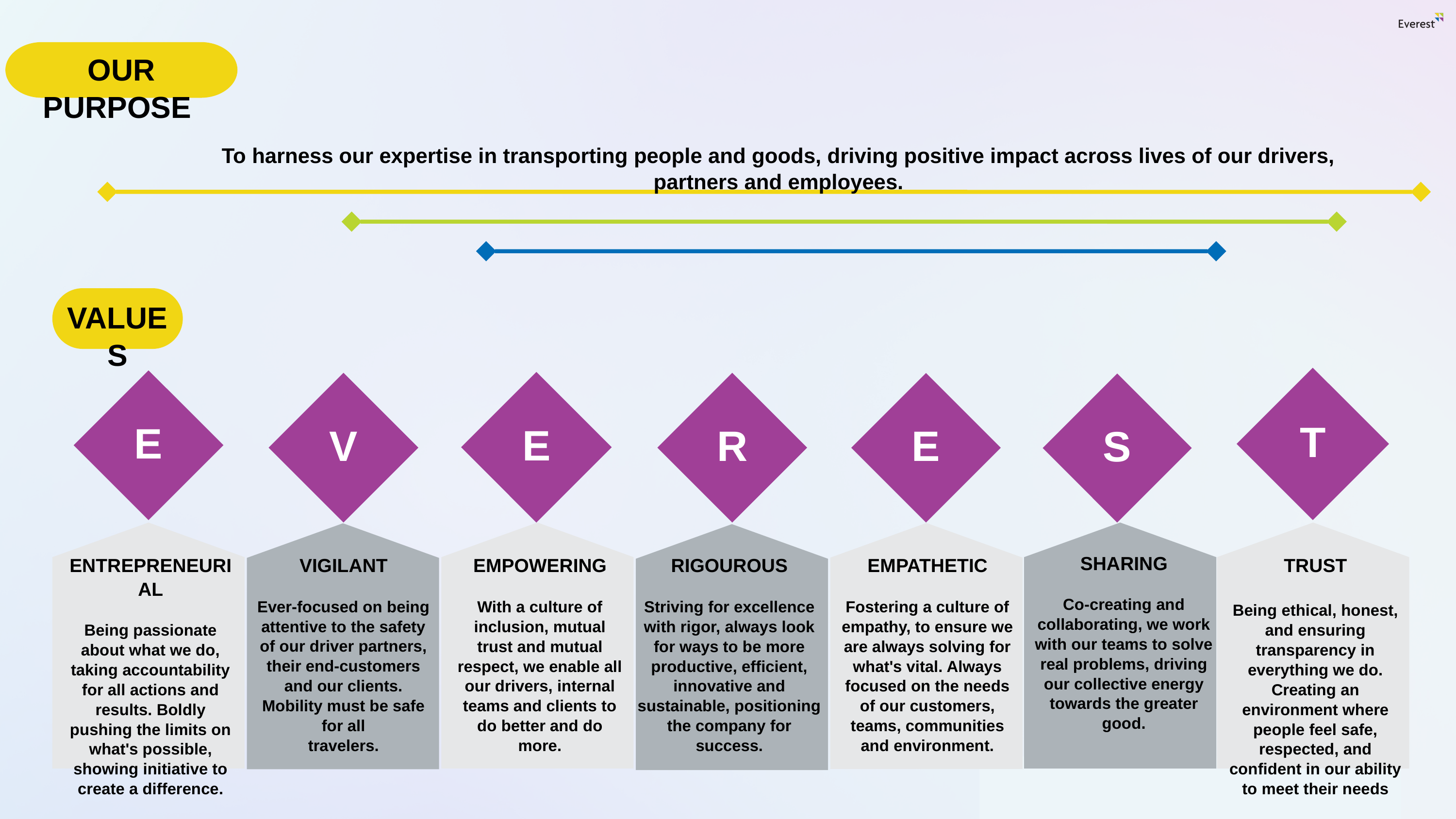

OUR PURPOSE
To harness our expertise in transporting people and goods, driving positive impact across lives of our drivers, partners and employees.

VALUES

T

E

E

V

R

E

S

SHARING

Co-creating and collaborating, we work with our teams to solve real problems, driving our collective energy towards the greater good.

ENTREPRENEURIAL

Being passionate about what we do, taking accountability for all actions and results. Boldly pushing the limits on what's possible, showing initiative to create a difference.
VIGILANT

Ever-focused on being attentive to the safety of our driver partners, their end-customers and our clients. Mobility must be safe for all
travelers.
EMPOWERING

With a culture of inclusion, mutual trust and mutual respect, we enable all our drivers, internal teams and clients to do better and do more.

RIGOUROUS

Striving for excellence with rigor, always look for ways to be more productive, efficient, innovative and sustainable, positioning the company for success.

EMPATHETIC

Fostering a culture of empathy, to ensure we are always solving for what's vital. Always focused on the needs of our customers, teams, communities and environment.

TRUST

Being ethical, honest, and ensuring transparency in everything we do. Creating an environment where people feel safe, respected, and confident in our ability to meet their needs